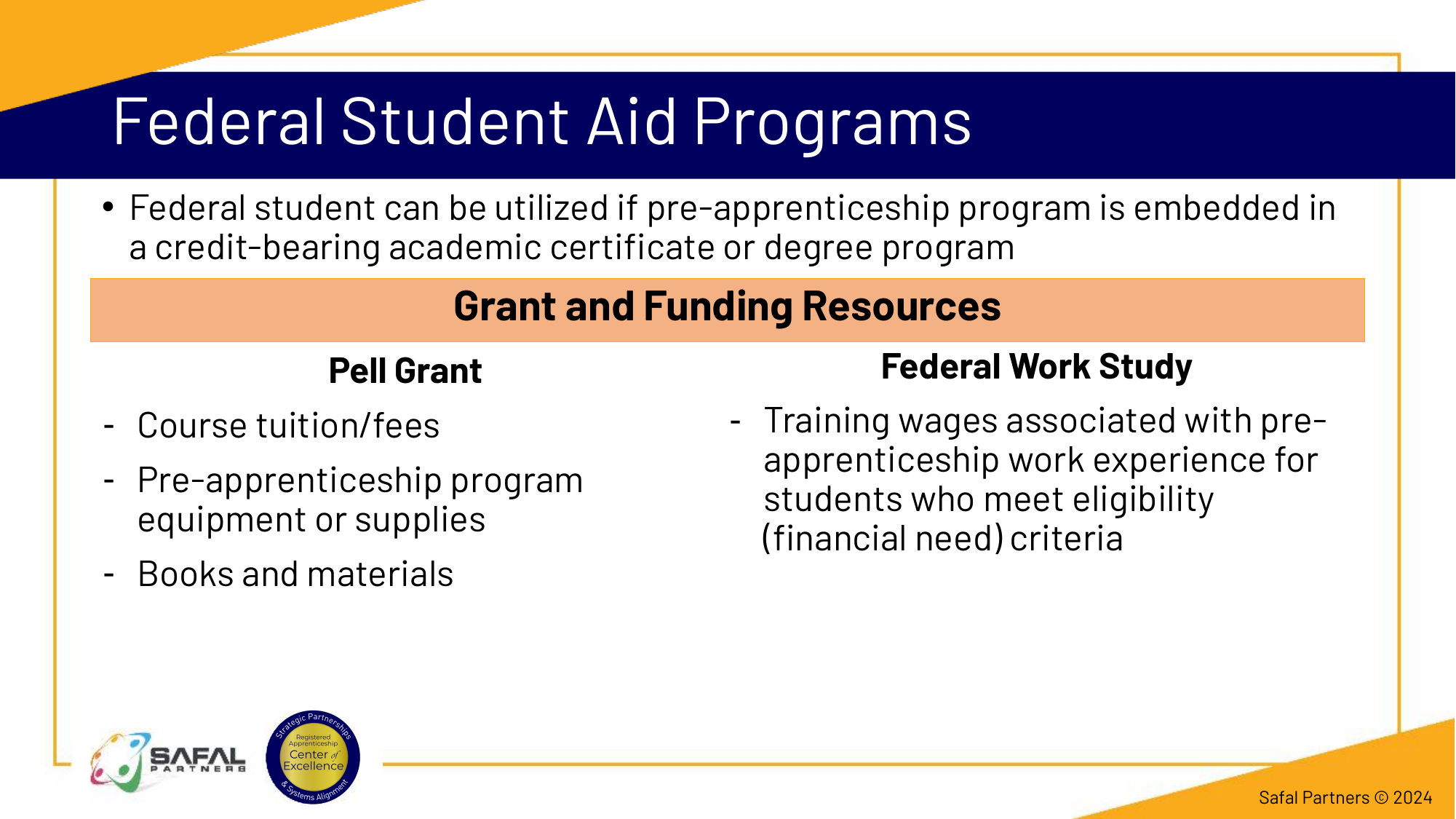

# Federal Student Aid Programs 1
Federal student can be utilized if pre-apprenticeship program is embedded in a credit-bearing academic certificate or degree program
Grant and Funding Resources
Federal Work Study
Training wages associated with pre-apprenticeship work experience for students who meet eligibility (financial need) criteria
Pell Grant
Course tuition/fees
Pre-apprenticeship program equipment or supplies
Books and materials
Safal Partners © 2024